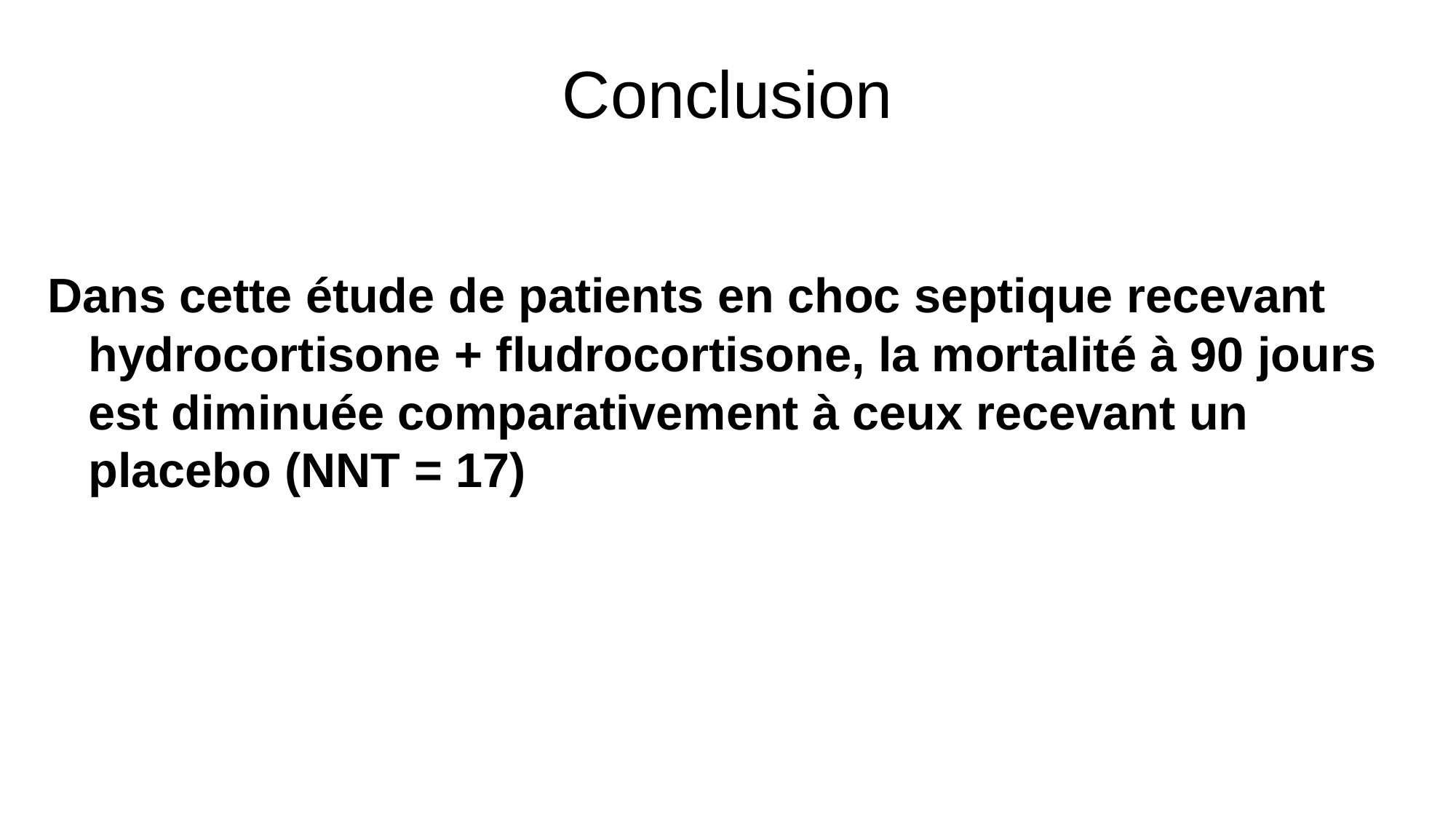

# Conclusion

Dans cette étude de patients en choc septique recevant hydrocortisone + fludrocortisone, la mortalité à 90 jours est diminuée comparativement à ceux recevant un placebo (NNT = 17)